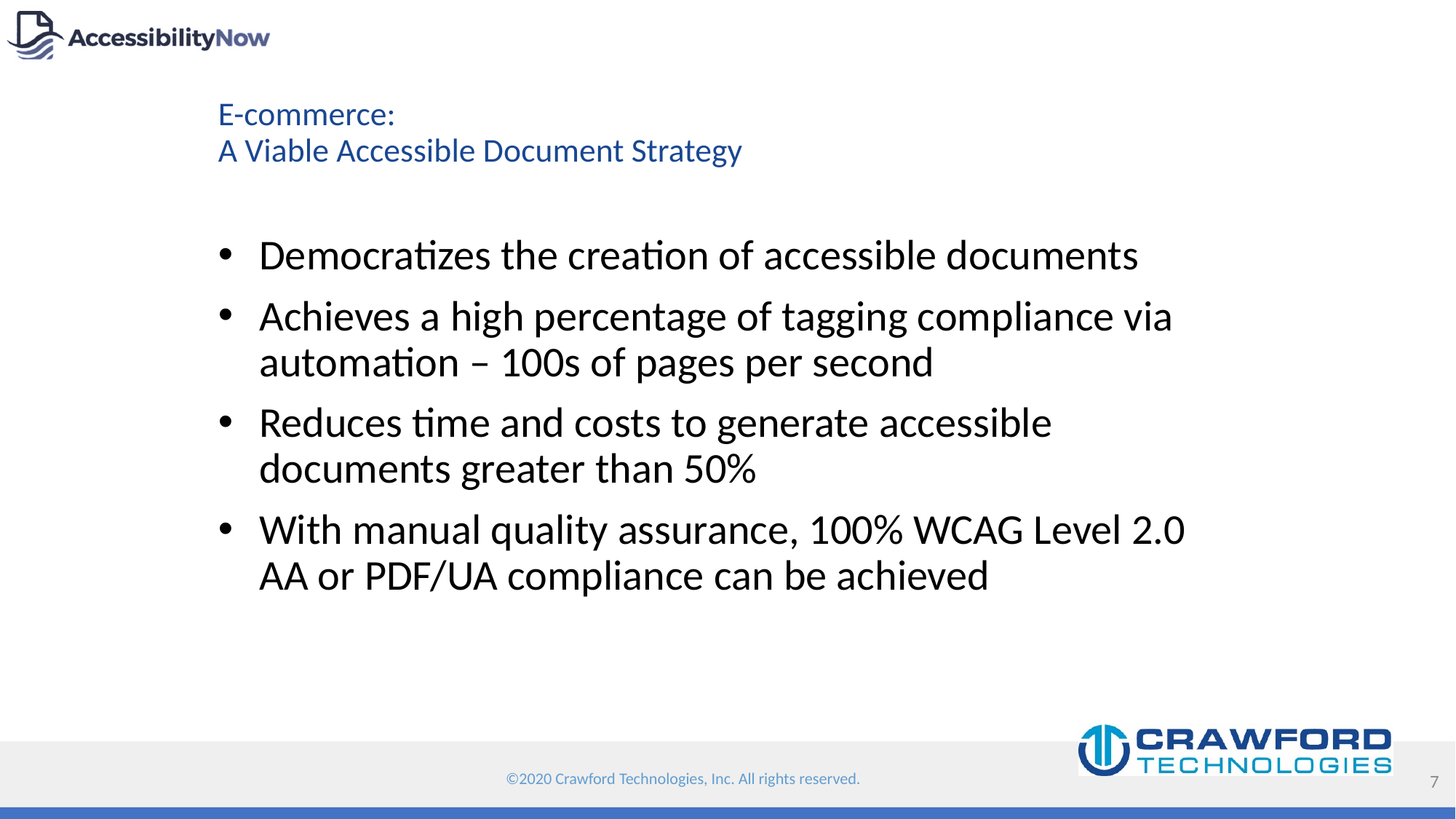

# E-commerce: A Viable Accessible Document Strategy
Democratizes the creation of accessible documents
Achieves a high percentage of tagging compliance via automation – 100s of pages per second
Reduces time and costs to generate accessible documents greater than 50%
With manual quality assurance, 100% WCAG Level 2.0 AA or PDF/UA compliance can be achieved